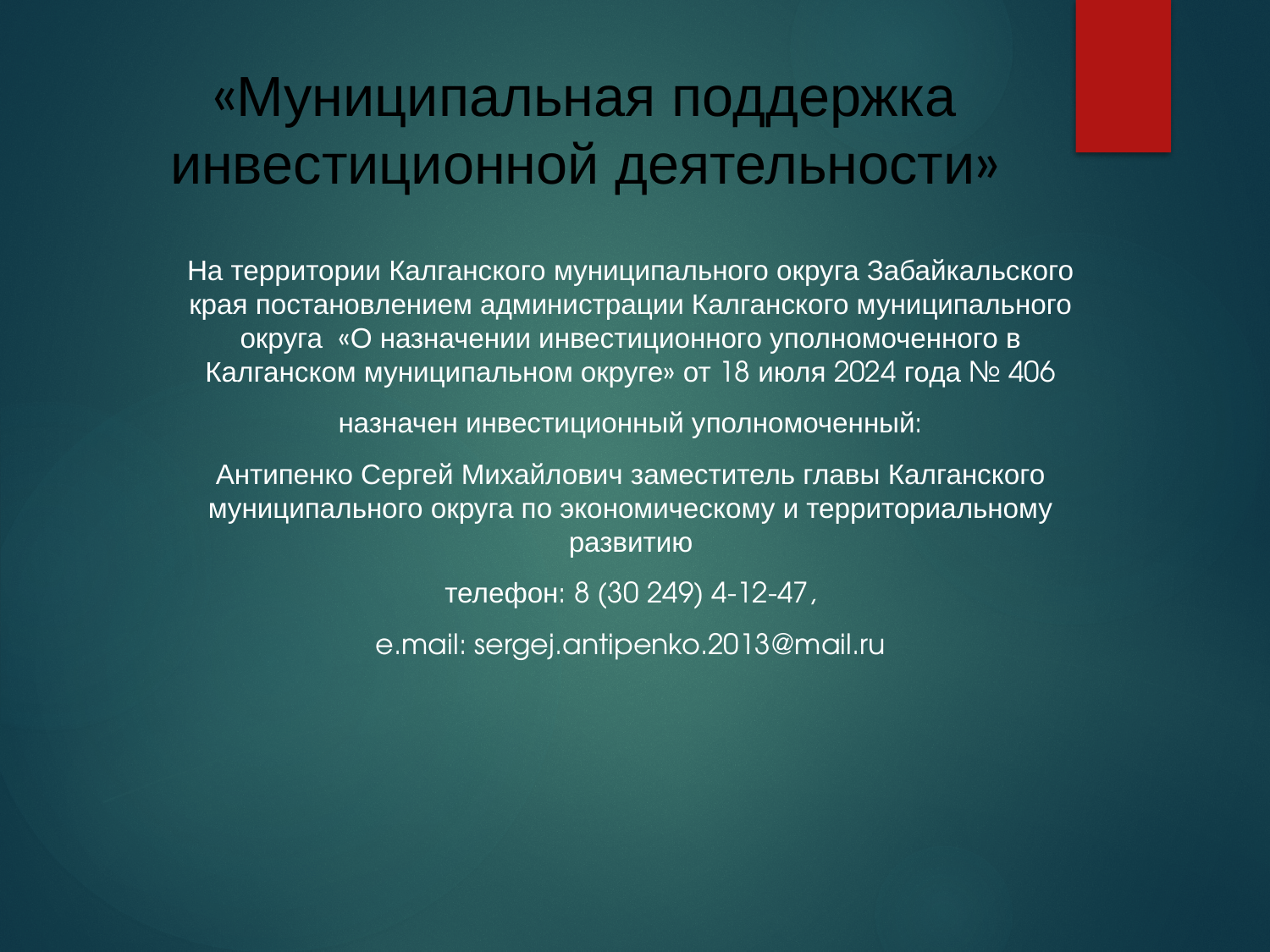

# «Муниципальная поддержка инвестиционной деятельности»
На территории Калганского муниципального округа Забайкальского края постановлением администрации Калганского муниципального округа  «О назначении инвестиционного уполномоченного в Калганском муниципальном округе» от 18 июля 2024 года № 406
назначен инвестиционный уполномоченный:
Антипенко Сергей Михайлович заместитель главы Калганского муниципального округа по экономическому и территориальному развитию
 телефон: 8 (30 249) 4-12-47,
e.mail: sergej.antipenko.2013@mail.ru